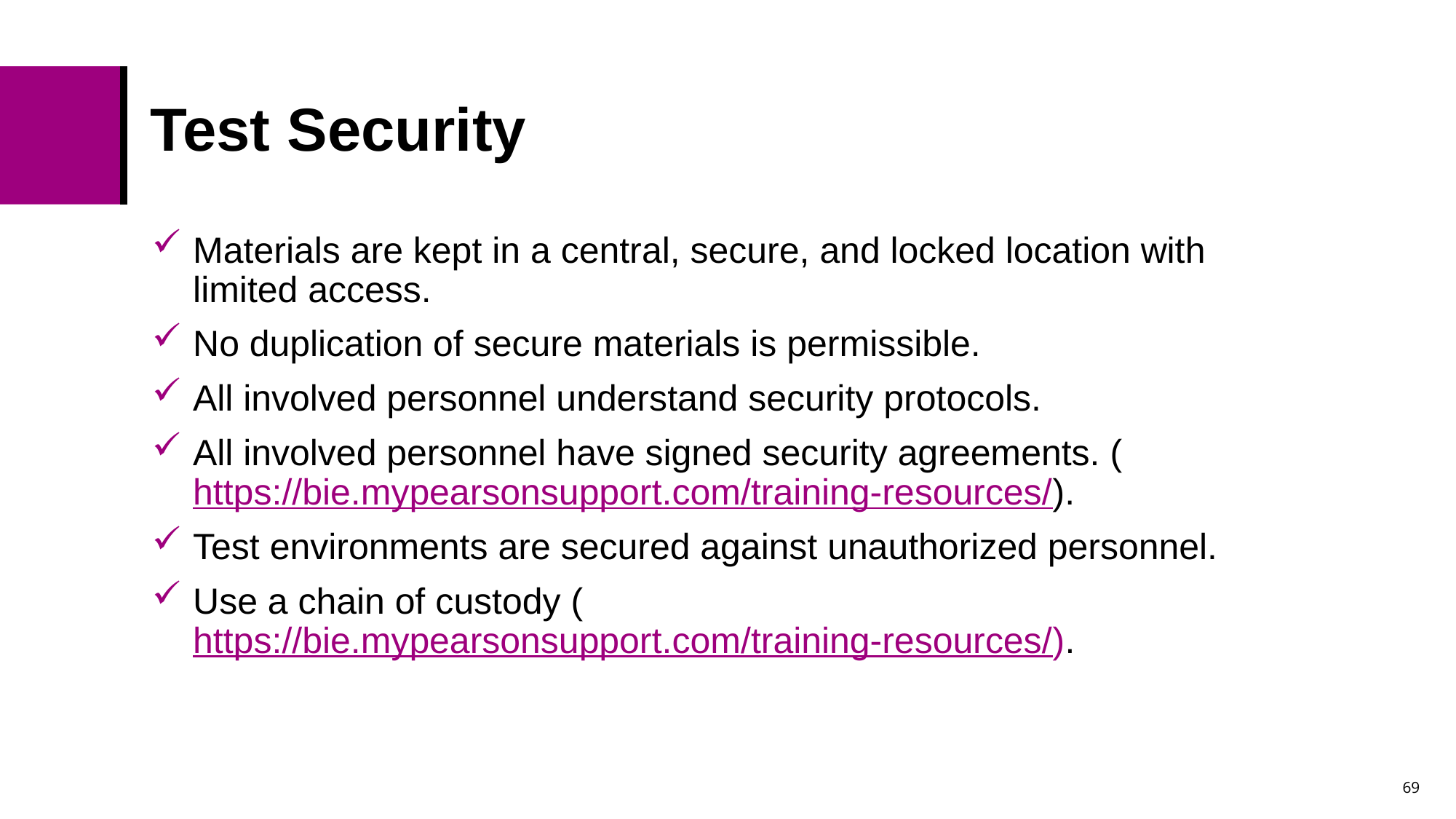

# Test Security
Materials are kept in a central, secure, and locked location with limited access.
No duplication of secure materials is permissible.
All involved personnel understand security protocols.
All involved personnel have signed security agreements. (https://bie.mypearsonsupport.com/training-resources/).
Test environments are secured against unauthorized personnel.
Use a chain of custody (https://bie.mypearsonsupport.com/training-resources/).
69